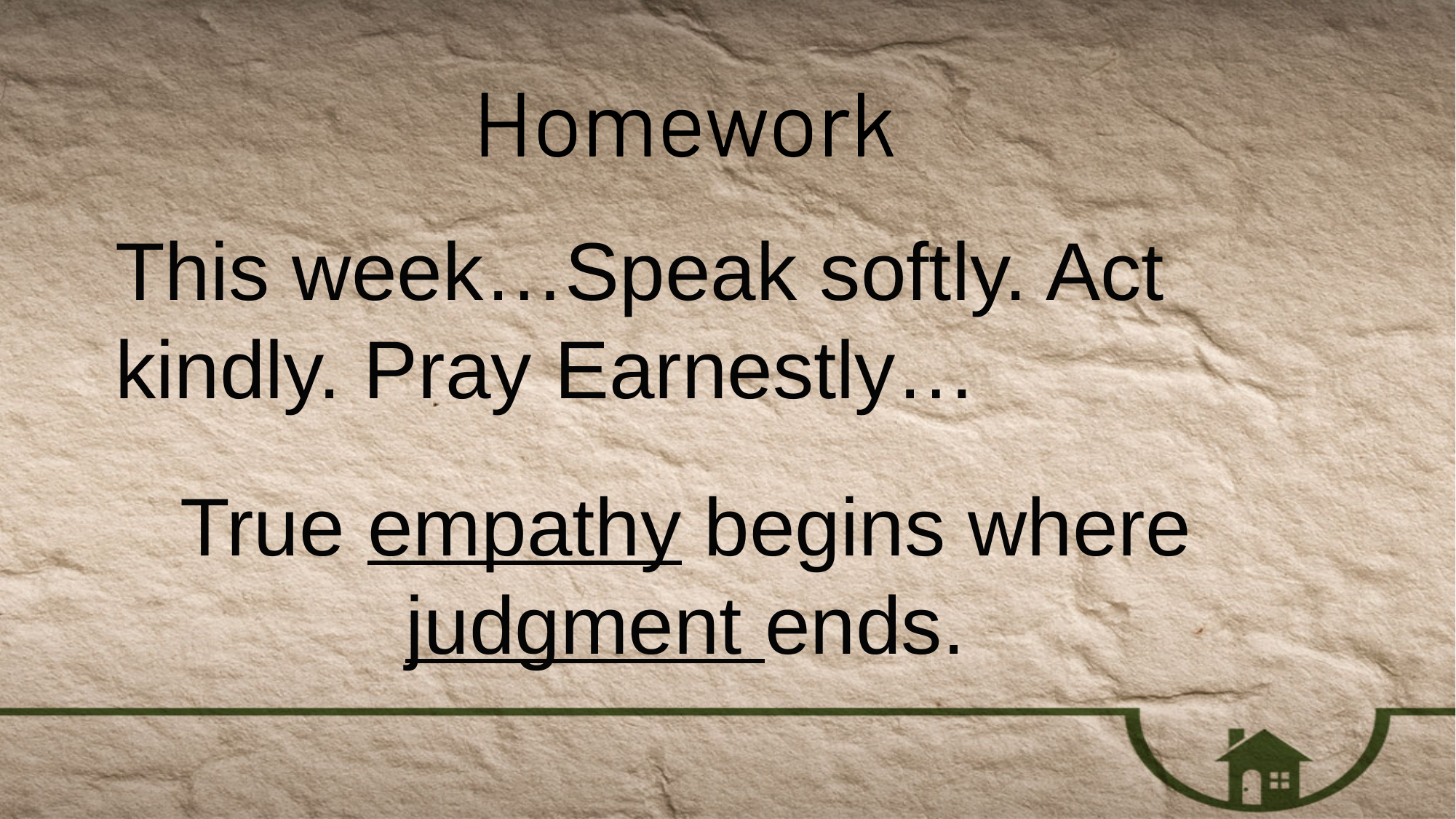

Homework
This week…Speak softly. Act kindly. Pray Earnestly…
True empathy begins where judgment ends.